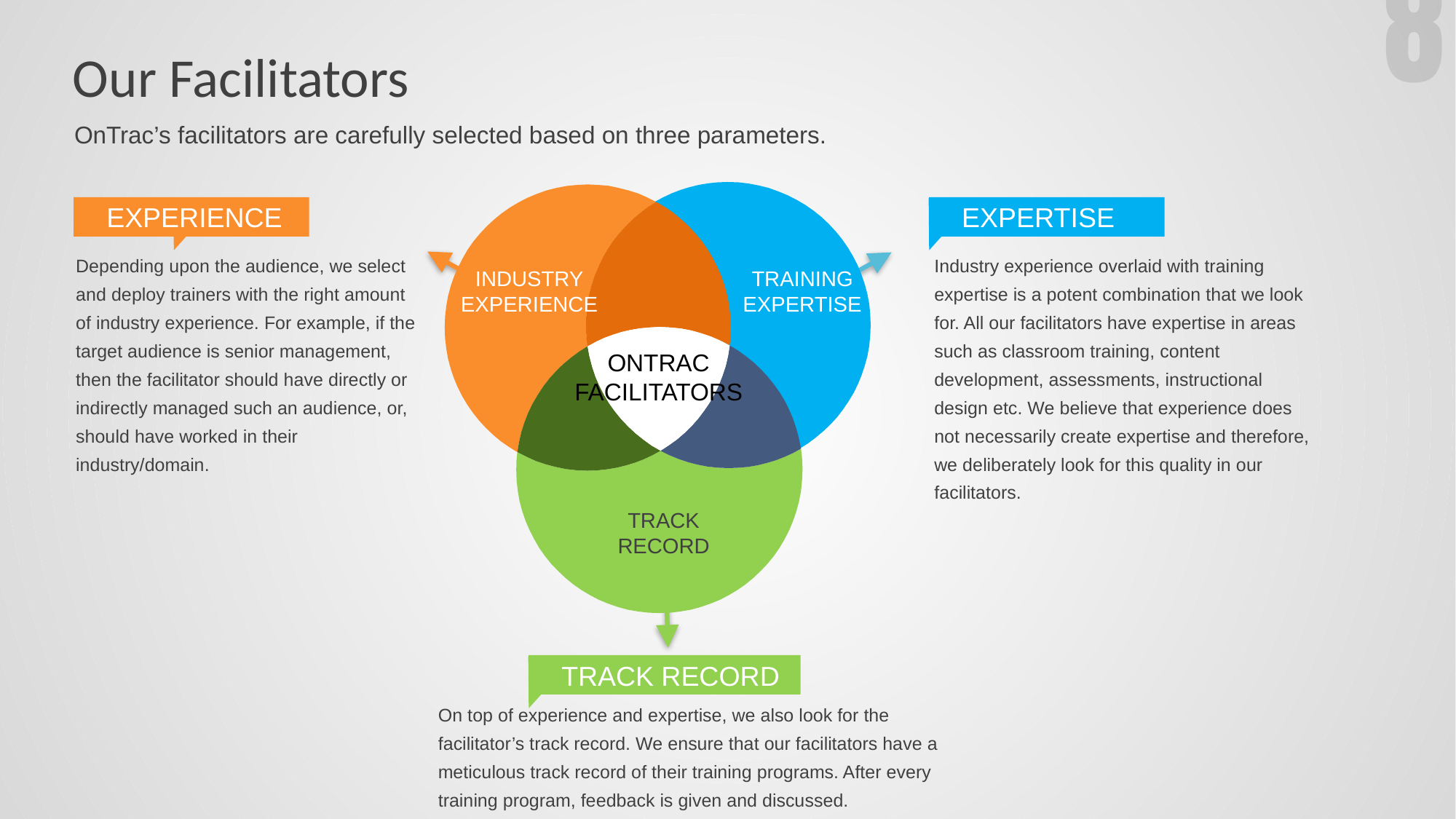

# Our Facilitators
OnTrac’s facilitators are carefully selected based on three parameters.

INDUSTRY
EXPERIENCE

TRAINING
EXPERTISE
TRACK RECORD
ONTRAC
FACILITATORS
EXPERIENCE

Depending upon the audience, we select and deploy trainers with the right amount of industry experience. For example, if the target audience is senior management, then the facilitator should have directly or indirectly managed such an audience, or, should have worked in their industry/domain.
EXPERTISE

Industry experience overlaid with training expertise is a potent combination that we look for. All our facilitators have expertise in areas such as classroom training, content development, assessments, instructional design etc. We believe that experience does not necessarily create expertise and therefore, we deliberately look for this quality in our facilitators.
TRACK RECORD

On top of experience and expertise, we also look for the facilitator’s track record. We ensure that our facilitators have a meticulous track record of their training programs. After every training program, feedback is given and discussed.